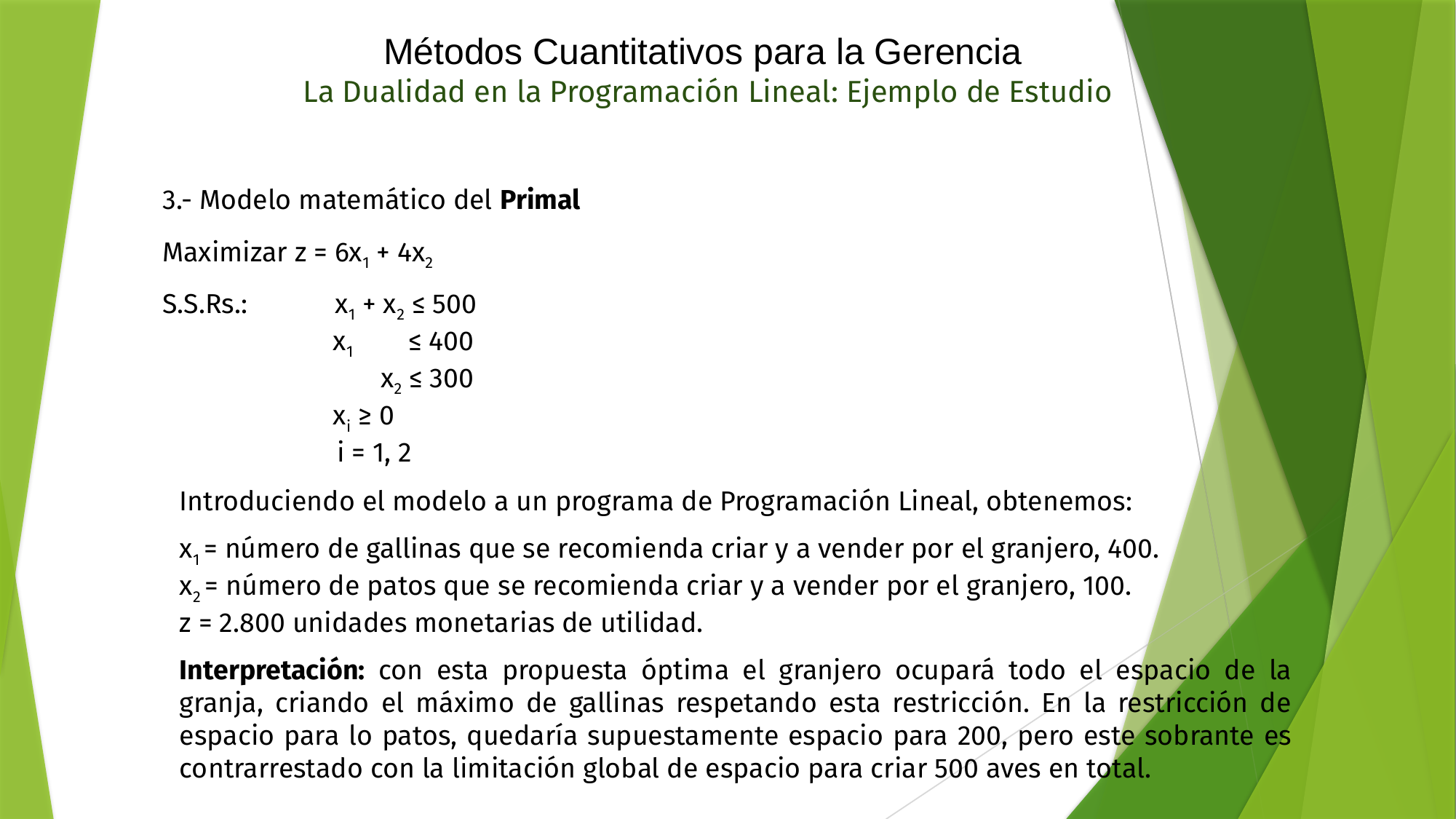

Métodos Cuantitativos para la Gerencia
La Dualidad en la Programación Lineal: Ejemplo de Estudio
3.- Modelo matemático del Primal
Maximizar z = 6x1 + 4x2

S.S.Rs.:            x1 + x2 ≤ 500
                        x1        ≤ 400
                              x2 ≤ 300
                        xi ≥ 0
                        i = 1, 2
Introduciendo el modelo a un programa de Programación Lineal, obtenemos:

x1 = número de gallinas que se recomienda criar y a vender por el granjero, 400.
x2 = número de patos que se recomienda criar y a vender por el granjero, 100.
z = 2.800 unidades monetarias de utilidad.

Interpretación: con esta propuesta óptima el granjero ocupará todo el espacio de la granja, criando el máximo de gallinas respetando esta restricción. En la restricción de espacio para lo patos, quedaría supuestamente espacio para 200, pero este sobrante es contrarrestado con la limitación global de espacio para criar 500 aves en total.